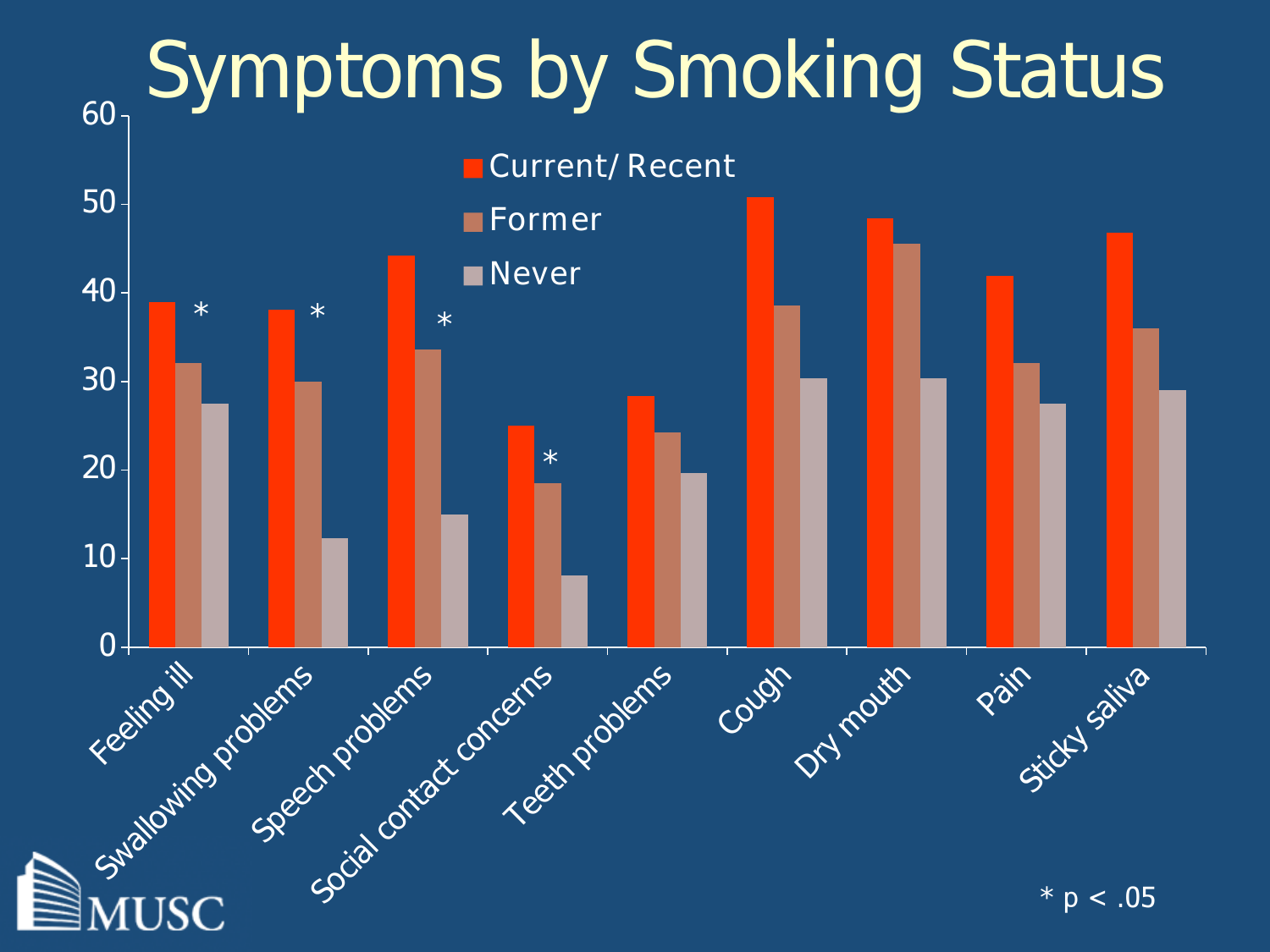

# Symptoms by Smoking Status

### Chart

| Category | Current/Recent | Former | Never |
|---|---|---|---|
| Feeling ill | 39.0 | 32.1 | 27.5 |
| Swallowing problems | 38.1 | 30.0 | 12.3 |
| Speech problems | 44.2 | 33.6 | 15.0 |
| Social contact concerns | 25.0 | 18.5 | 8.1 |
| Teeth problems | 28.4 | 24.3 | 19.7 |
| Cough | 50.8 | 38.6 | 30.4 |
| Dry mouth | 48.4 | 45.6 | 30.4 |
| Pain | 41.9 | 32.1 | 27.5 |
| Sticky saliva | 46.8 | 36.0 | 29.0 |
*
*
*
*
* p < .05